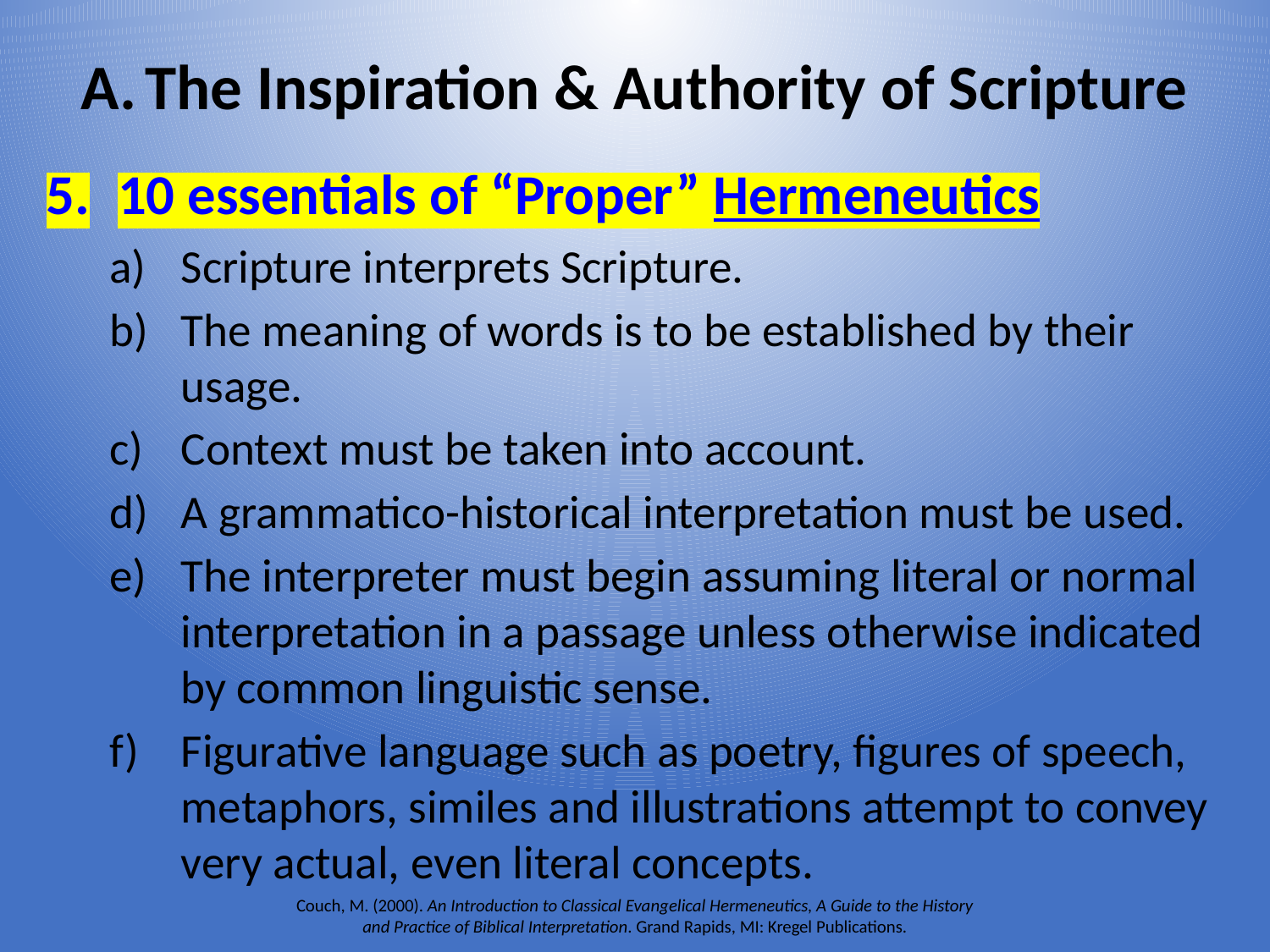

# The Inspiration & Authority of Scripture
10 essentials of “Proper” Hermeneutics
Scripture interprets Scripture.
The meaning of words is to be established by their usage.
Context must be taken into account.
A grammatico-historical interpretation must be used.
The interpreter must begin assuming literal or normal interpretation in a passage unless otherwise indicated by common linguistic sense.
Figurative language such as poetry, figures of speech, metaphors, similes and illustrations attempt to convey very actual, even literal concepts.
Couch, M. (2000). An Introduction to Classical Evangelical Hermeneutics, A Guide to the History and Practice of Biblical Interpretation. Grand Rapids, MI: Kregel Publications.